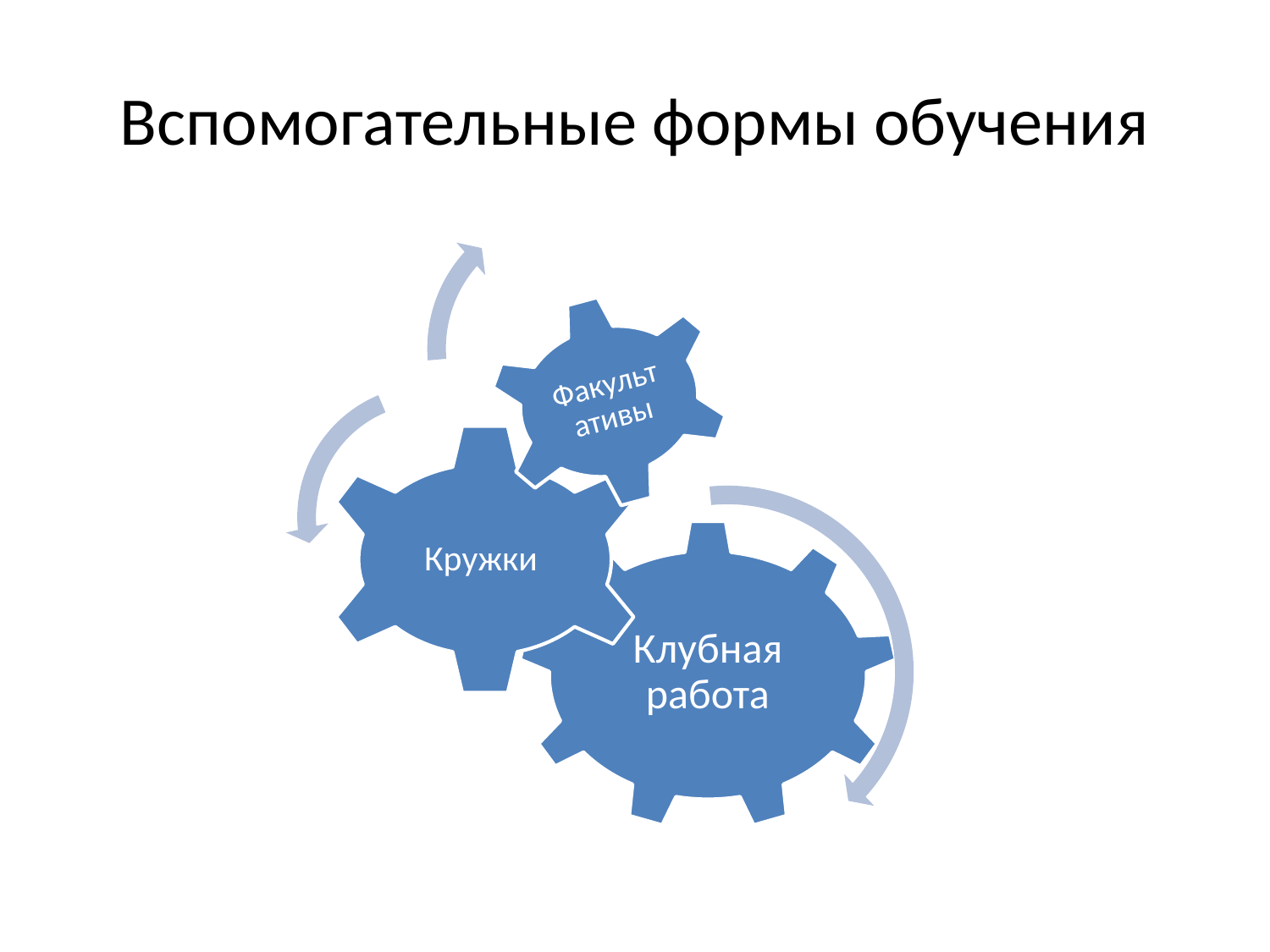

# Вспомогательные формы обучения
Клубная работа
Кружки
Факультативы